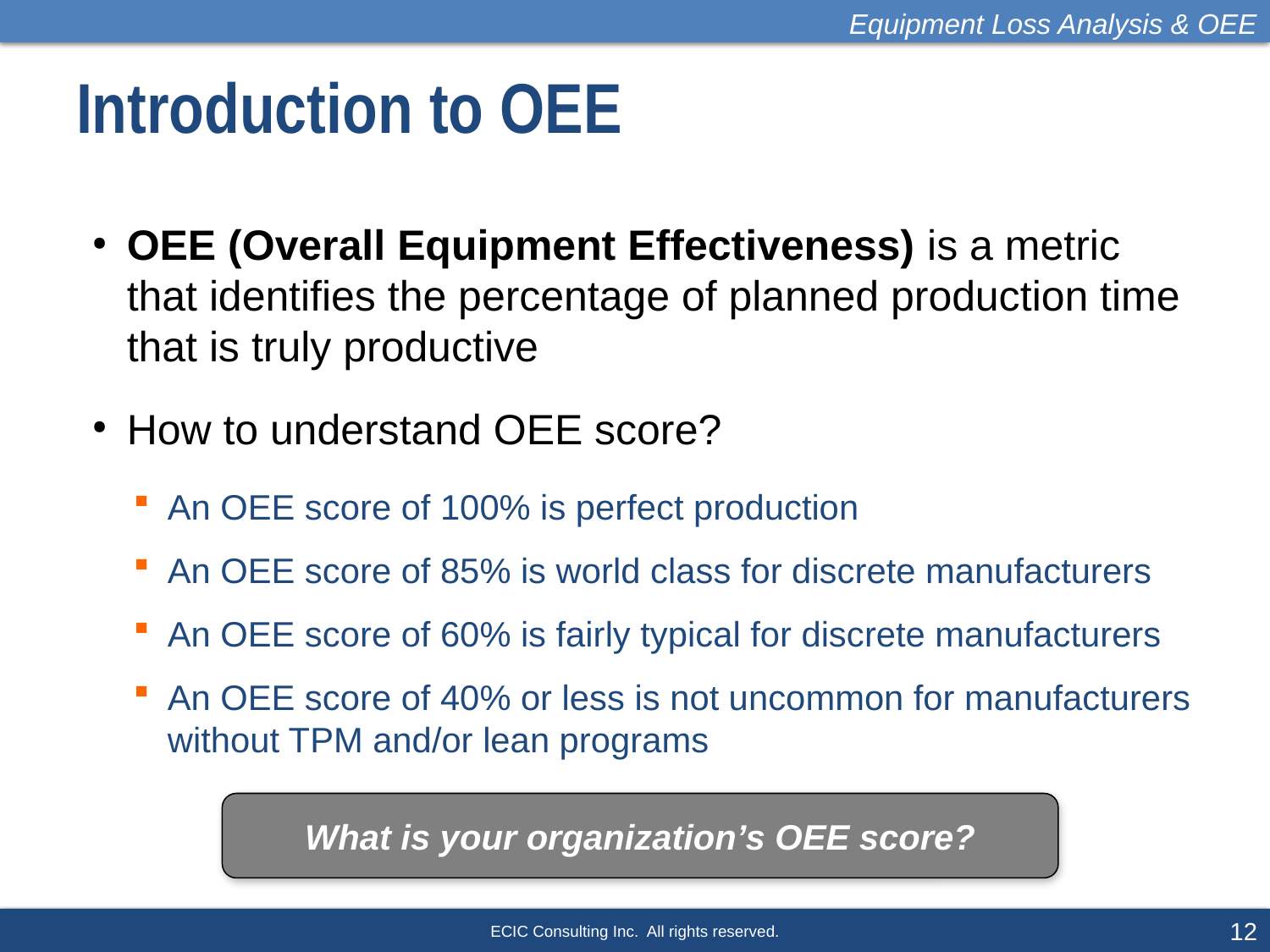

Equipment Loss Analysis & OEE
# Introduction to OEE
OEE (Overall Equipment Effectiveness) is a metric that identifies the percentage of planned production time that is truly productive
How to understand OEE score?
An OEE score of 100% is perfect production
An OEE score of 85% is world class for discrete manufacturers
An OEE score of 60% is fairly typical for discrete manufacturers
An OEE score of 40% or less is not uncommon for manufacturers without TPM and/or lean programs

What is your organization’s OEE score?